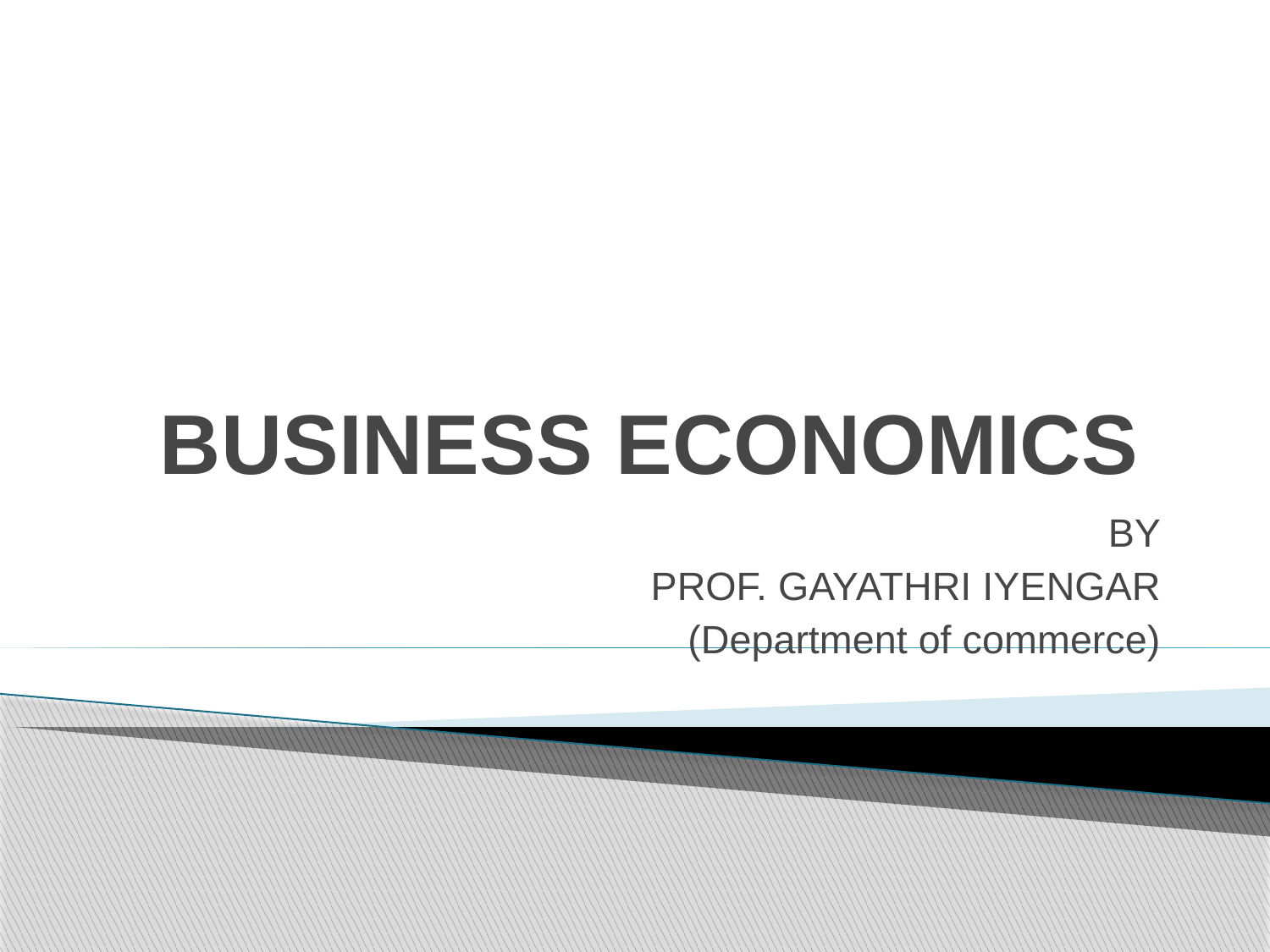

# BUSINESS ECONOMICS
BY
PROF. GAYATHRI IYENGAR
(Department of commerce)